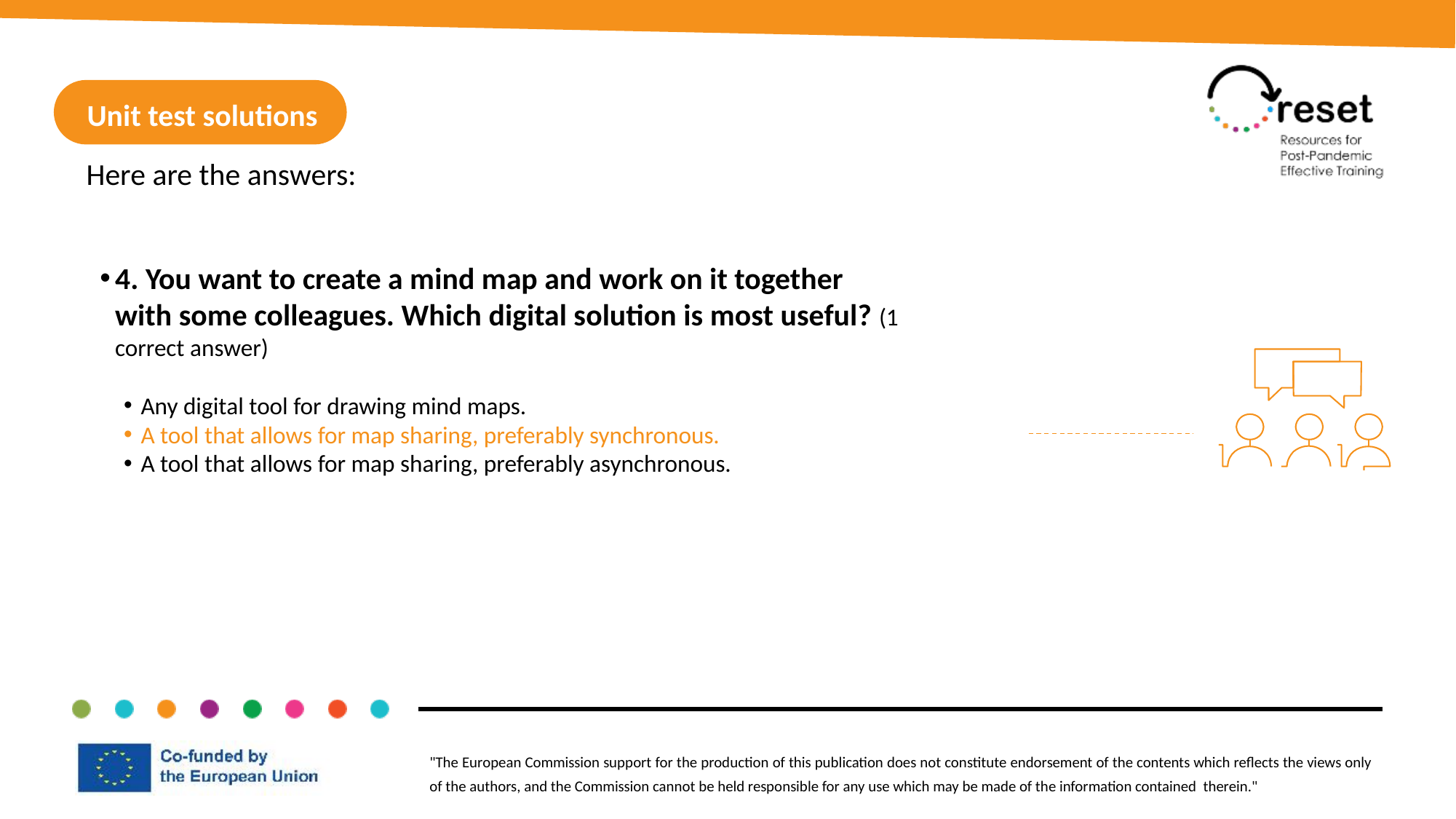

Unit test solutions
Here are the answers:
4. You want to create a mind map and work on it together with some colleagues. Which digital solution is most useful? (1 correct answer)

Any digital tool for drawing mind maps.
A tool that allows for map sharing, preferably synchronous.
A tool that allows for map sharing, preferably asynchronous.